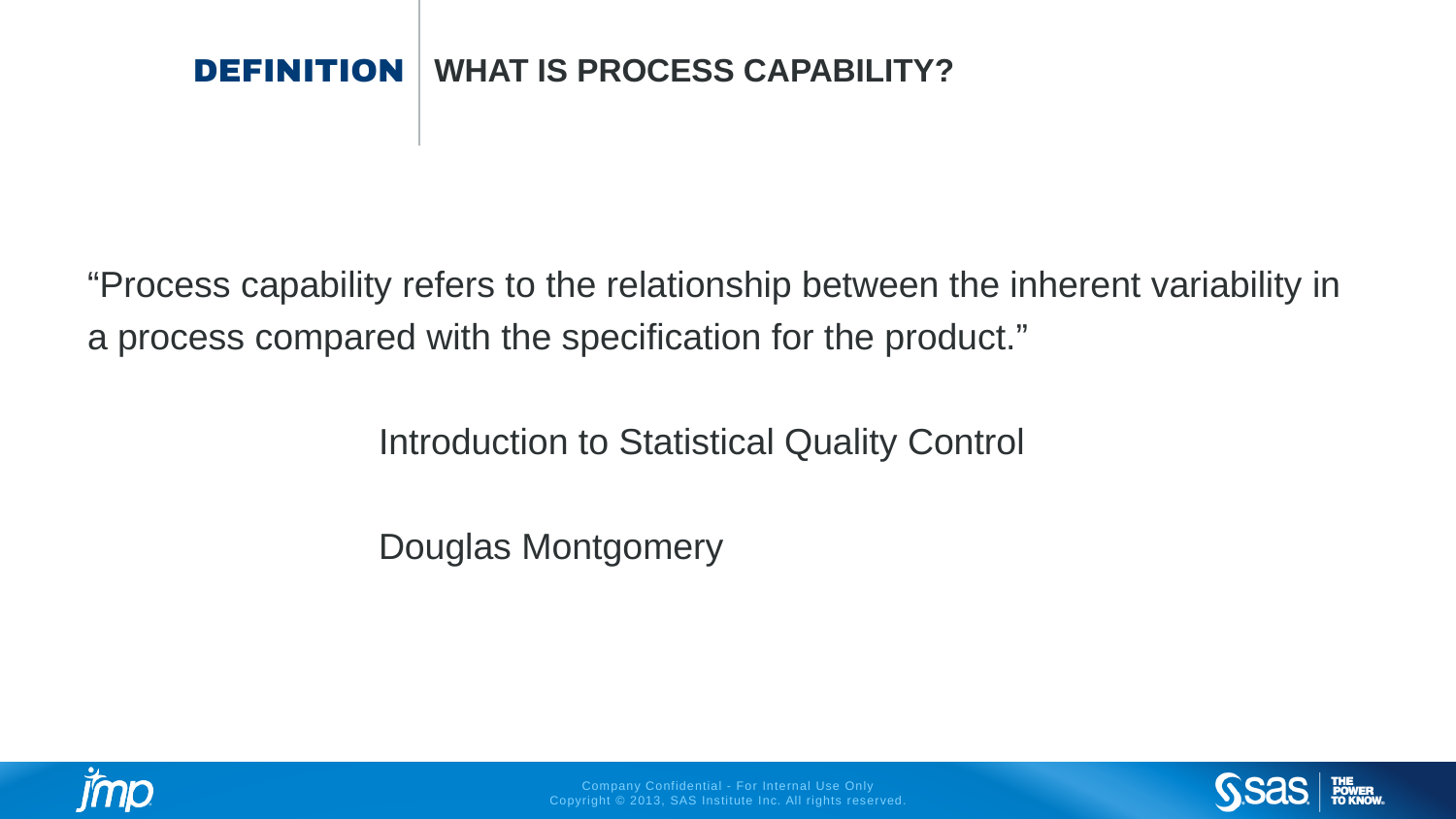

# Definition
What is process capability?
“Process capability refers to the relationship between the inherent variability in a process compared with the specification for the product.”
										Introduction to Statistical Quality Control
										Douglas Montgomery